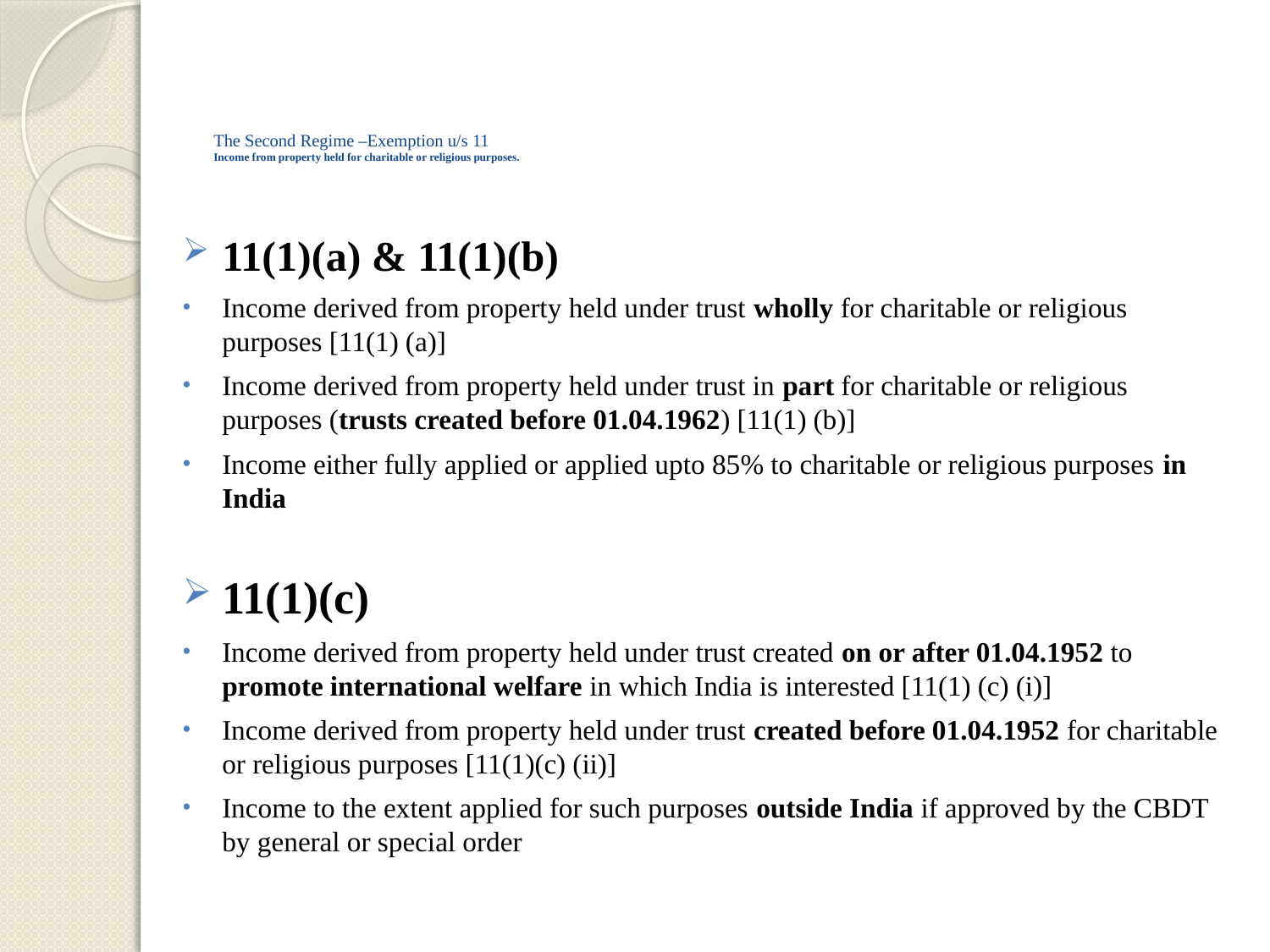

# The Second Regime –Exemption u/s 11 Income from property held for charitable or religious purposes.
11(1)(a) & 11(1)(b)
Income derived from property held under trust wholly for charitable or religious purposes [11(1) (a)]
Income derived from property held under trust in part for charitable or religious purposes (trusts created before 01.04.1962) [11(1) (b)]
Income either fully applied or applied upto 85% to charitable or religious purposes in India

11(1)(c)
Income derived from property held under trust created on or after 01.04.1952 to promote international welfare in which India is interested [11(1) (c) (i)]
Income derived from property held under trust created before 01.04.1952 for charitable or religious purposes [11(1)(c) (ii)]
Income to the extent applied for such purposes outside India if approved by the CBDT by general or special order